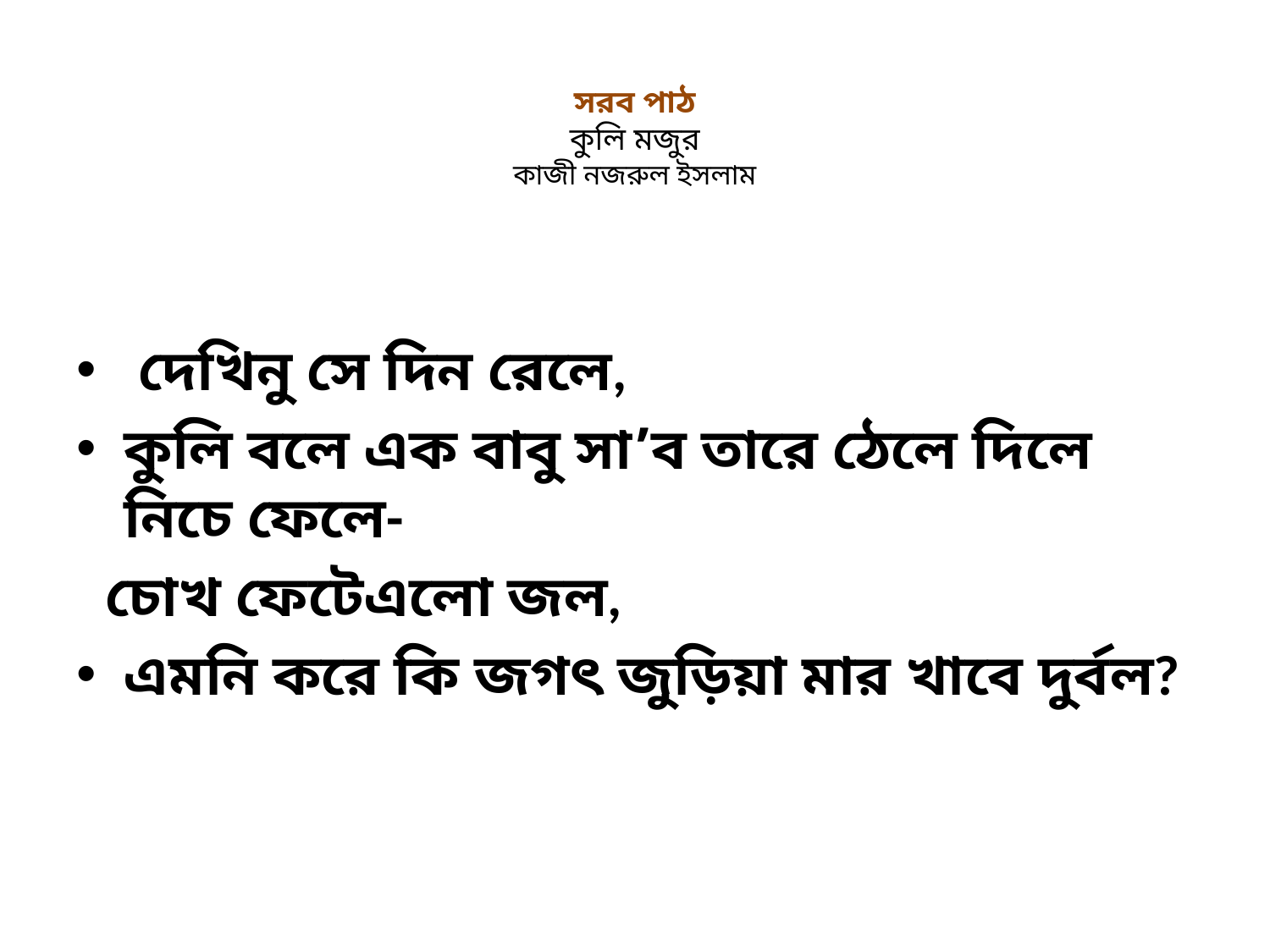

# সরব পাঠ কুলি মজুর কাজী নজরুল ইসলাম
 দেখিনু সে দিন রেলে,
কুলি বলে এক বাবু সা’ব তারে ঠেলে দিলে নিচে ফেলে-
  চোখ ফেটেএলো জল,
এমনি করে কি জগৎ জুড়িয়া মার খাবে দুর্বল?